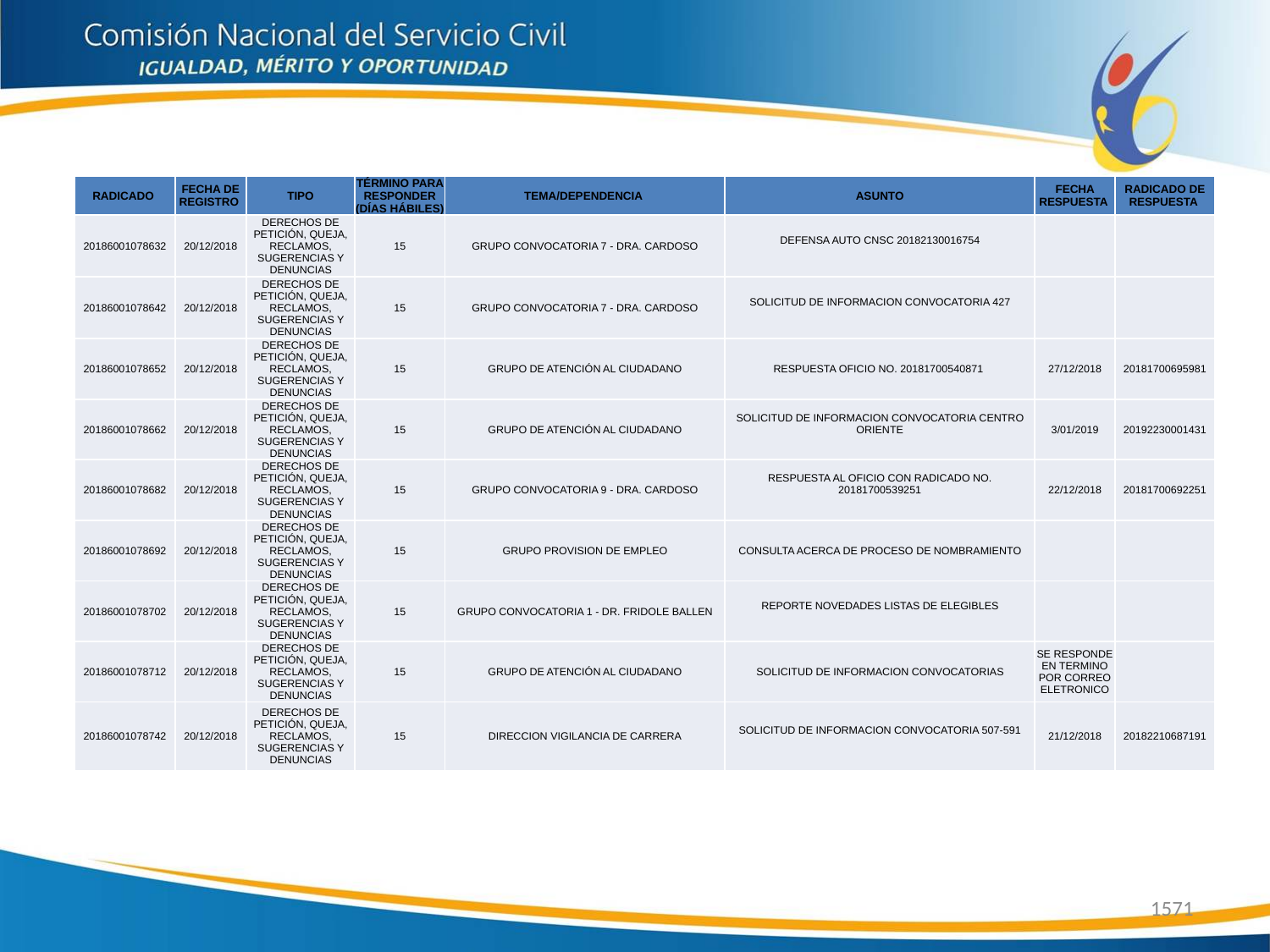

| RADICADO | FECHA DE REGISTRO | TIPO | TÉRMINO PARA RESPONDER (DÍAS HÁBILES) | TEMA/DEPENDENCIA | ASUNTO | FECHA RESPUESTA | RADICADO DE RESPUESTA |
| --- | --- | --- | --- | --- | --- | --- | --- |
| 20186001078632 | 20/12/2018 | DERECHOS DE PETICIÓN, QUEJA, RECLAMOS, SUGERENCIAS Y DENUNCIAS | 15 | GRUPO CONVOCATORIA 7 - DRA. CARDOSO | DEFENSA AUTO CNSC 20182130016754 |  |  |
| 20186001078642 | 20/12/2018 | DERECHOS DE PETICIÓN, QUEJA, RECLAMOS, SUGERENCIAS Y DENUNCIAS | 15 | GRUPO CONVOCATORIA 7 - DRA. CARDOSO | SOLICITUD DE INFORMACION CONVOCATORIA 427 |  |  |
| 20186001078652 | 20/12/2018 | DERECHOS DE PETICIÓN, QUEJA, RECLAMOS, SUGERENCIAS Y DENUNCIAS | 15 | GRUPO DE ATENCIÓN AL CIUDADANO | RESPUESTA OFICIO NO. 20181700540871 | 27/12/2018 | 20181700695981 |
| 20186001078662 | 20/12/2018 | DERECHOS DE PETICIÓN, QUEJA, RECLAMOS, SUGERENCIAS Y DENUNCIAS | 15 | GRUPO DE ATENCIÓN AL CIUDADANO | SOLICITUD DE INFORMACION CONVOCATORIA CENTRO ORIENTE | 3/01/2019 | 20192230001431 |
| 20186001078682 | 20/12/2018 | DERECHOS DE PETICIÓN, QUEJA, RECLAMOS, SUGERENCIAS Y DENUNCIAS | 15 | GRUPO CONVOCATORIA 9 - DRA. CARDOSO | RESPUESTA AL OFICIO CON RADICADO NO. 20181700539251 | 22/12/2018 | 20181700692251 |
| 20186001078692 | 20/12/2018 | DERECHOS DE PETICIÓN, QUEJA, RECLAMOS, SUGERENCIAS Y DENUNCIAS | 15 | GRUPO PROVISION DE EMPLEO | CONSULTA ACERCA DE PROCESO DE NOMBRAMIENTO |  |  |
| 20186001078702 | 20/12/2018 | DERECHOS DE PETICIÓN, QUEJA, RECLAMOS, SUGERENCIAS Y DENUNCIAS | 15 | GRUPO CONVOCATORIA 1 - DR. FRIDOLE BALLEN | REPORTE NOVEDADES LISTAS DE ELEGIBLES |  |  |
| 20186001078712 | 20/12/2018 | DERECHOS DE PETICIÓN, QUEJA, RECLAMOS, SUGERENCIAS Y DENUNCIAS | 15 | GRUPO DE ATENCIÓN AL CIUDADANO | SOLICITUD DE INFORMACION CONVOCATORIAS | SE RESPONDE EN TERMINO POR CORREO ELETRONICO |  |
| 20186001078742 | 20/12/2018 | DERECHOS DE PETICIÓN, QUEJA, RECLAMOS, SUGERENCIAS Y DENUNCIAS | 15 | DIRECCION VIGILANCIA DE CARRERA | SOLICITUD DE INFORMACION CONVOCATORIA 507-591 | 21/12/2018 | 20182210687191 |
1571